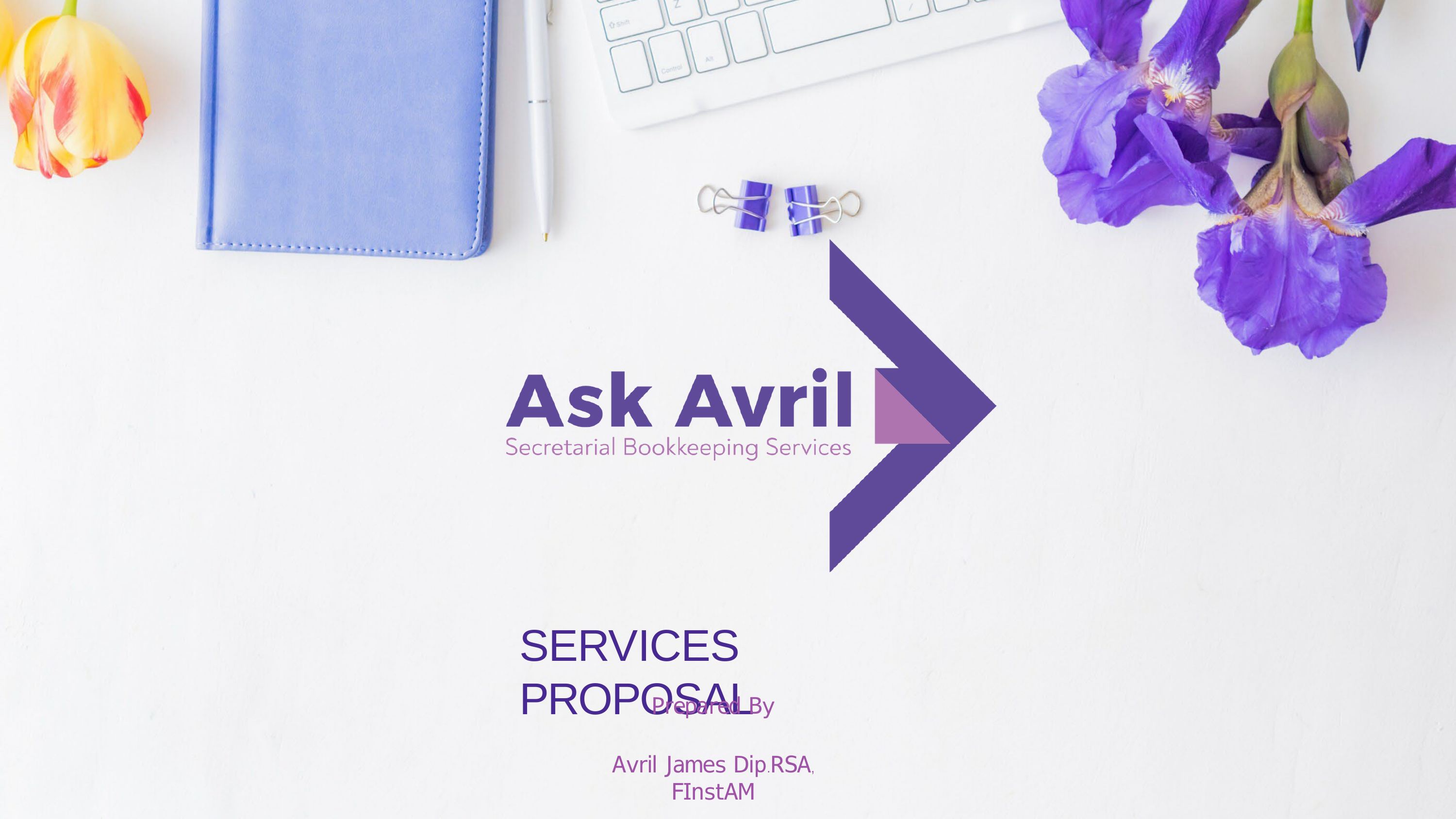

SERVICES PROPOSAL
Prepared By

Avril James Dip.RSA, FInstAM